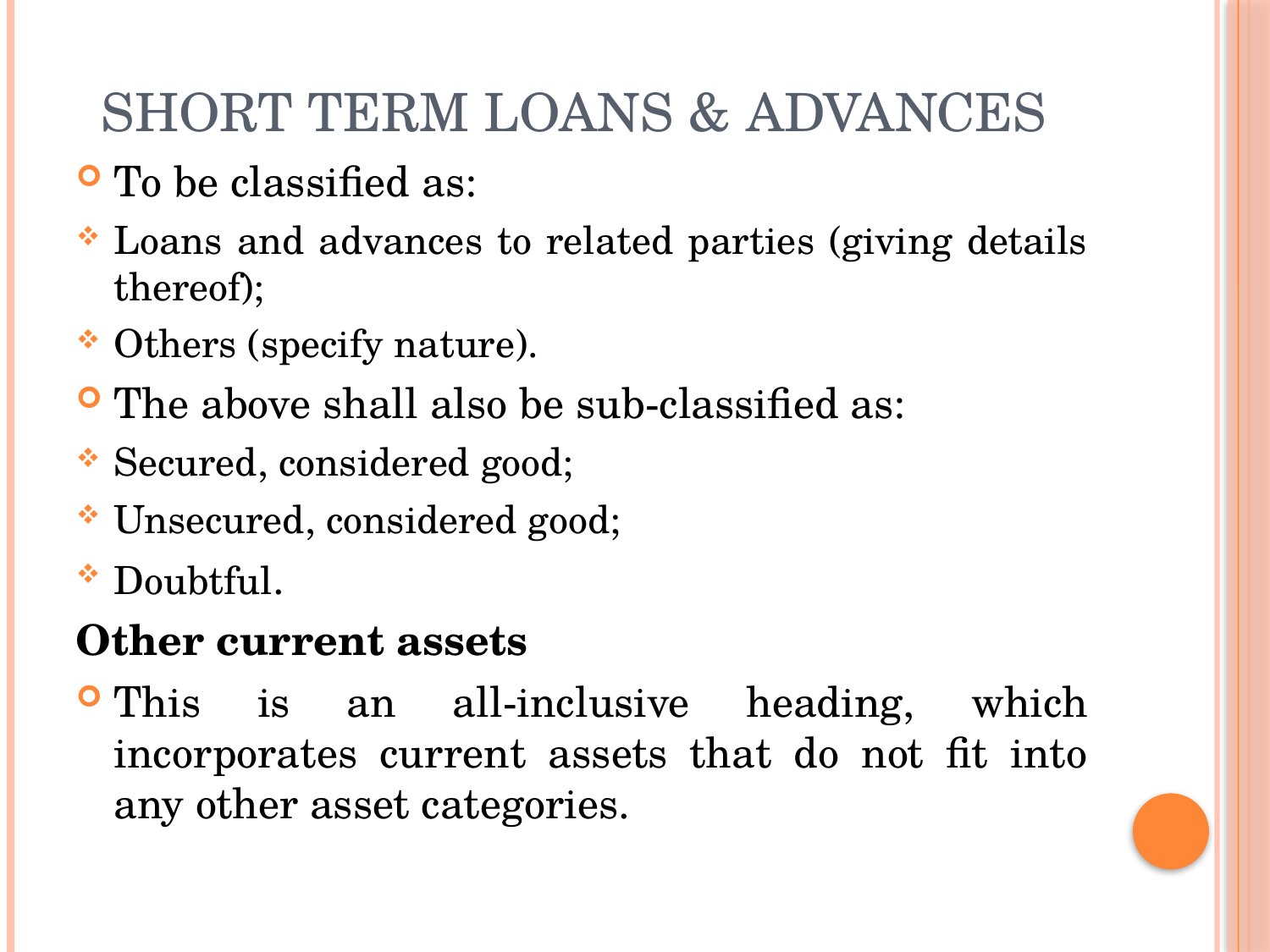

# SHORT TERM LOANS & ADVANCES
To be classified as:
Loans and advances to related parties (giving details thereof);
Others (specify nature).
The above shall also be sub-classified as:
Secured, considered good;
Unsecured, considered good;
Doubtful.
Other current assets
This is an all-inclusive heading, which incorporates current assets that do not fit into any other asset categories.